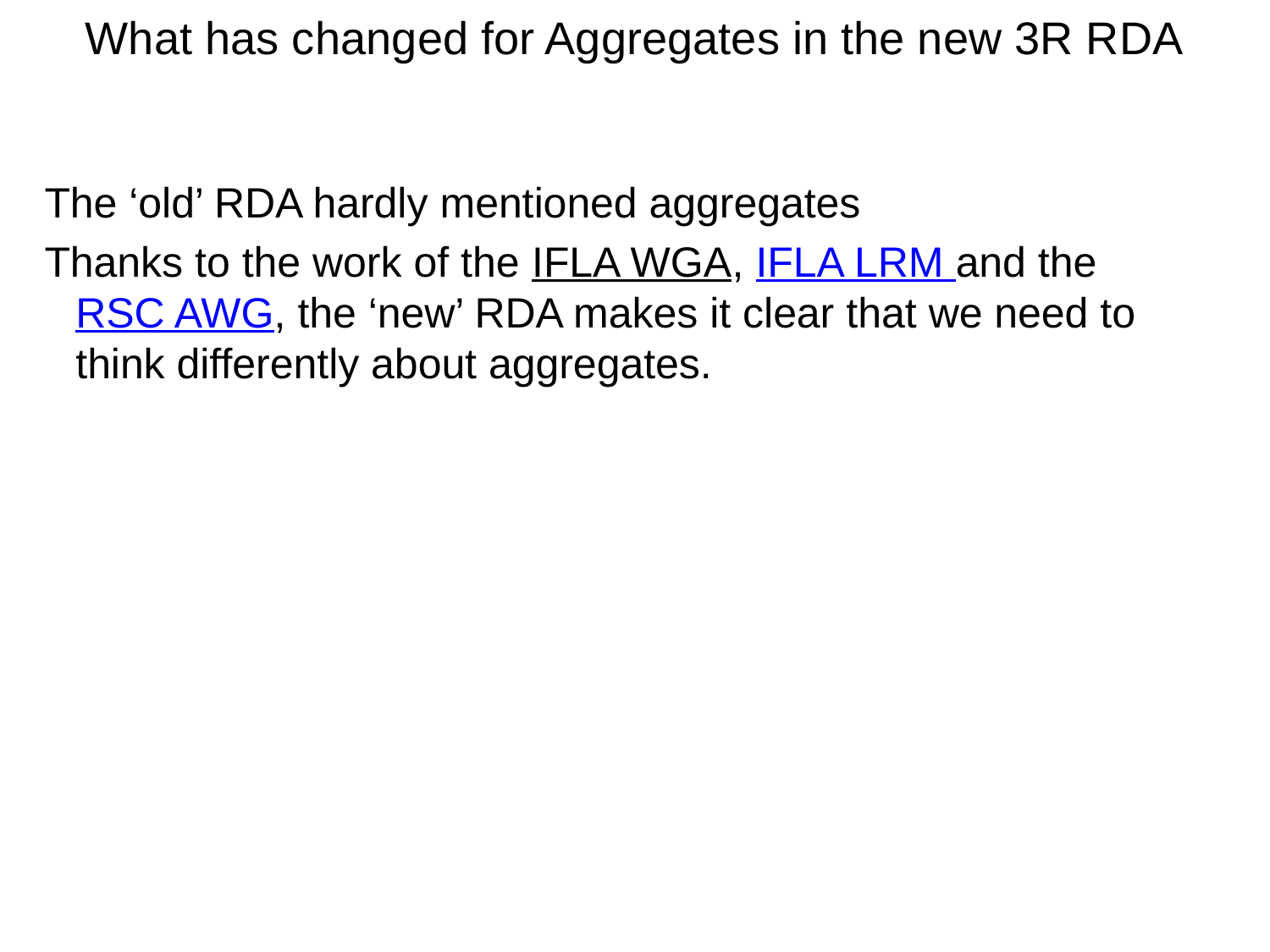

# What has changed for Aggregates in the new 3R RDA
The ‘old’ RDA hardly mentioned aggregates
Thanks to the work of the IFLA WGA, IFLA LRM and the RSC AWG, the ‘new’ RDA makes it clear that we need to think differently about aggregates.